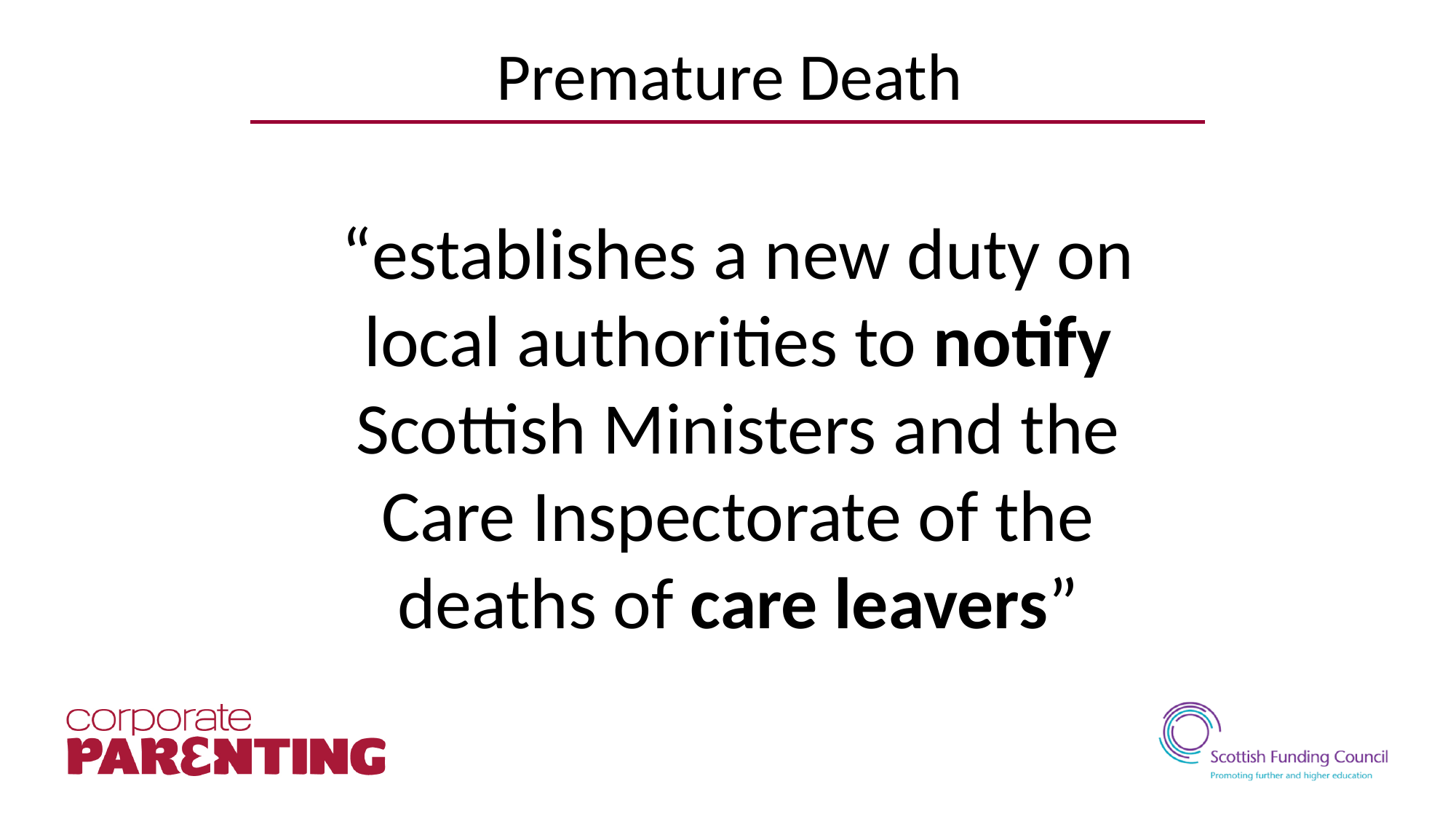

Premature Death
“establishes a new duty on local authorities to notify Scottish Ministers and the Care Inspectorate of the deaths of care leavers”